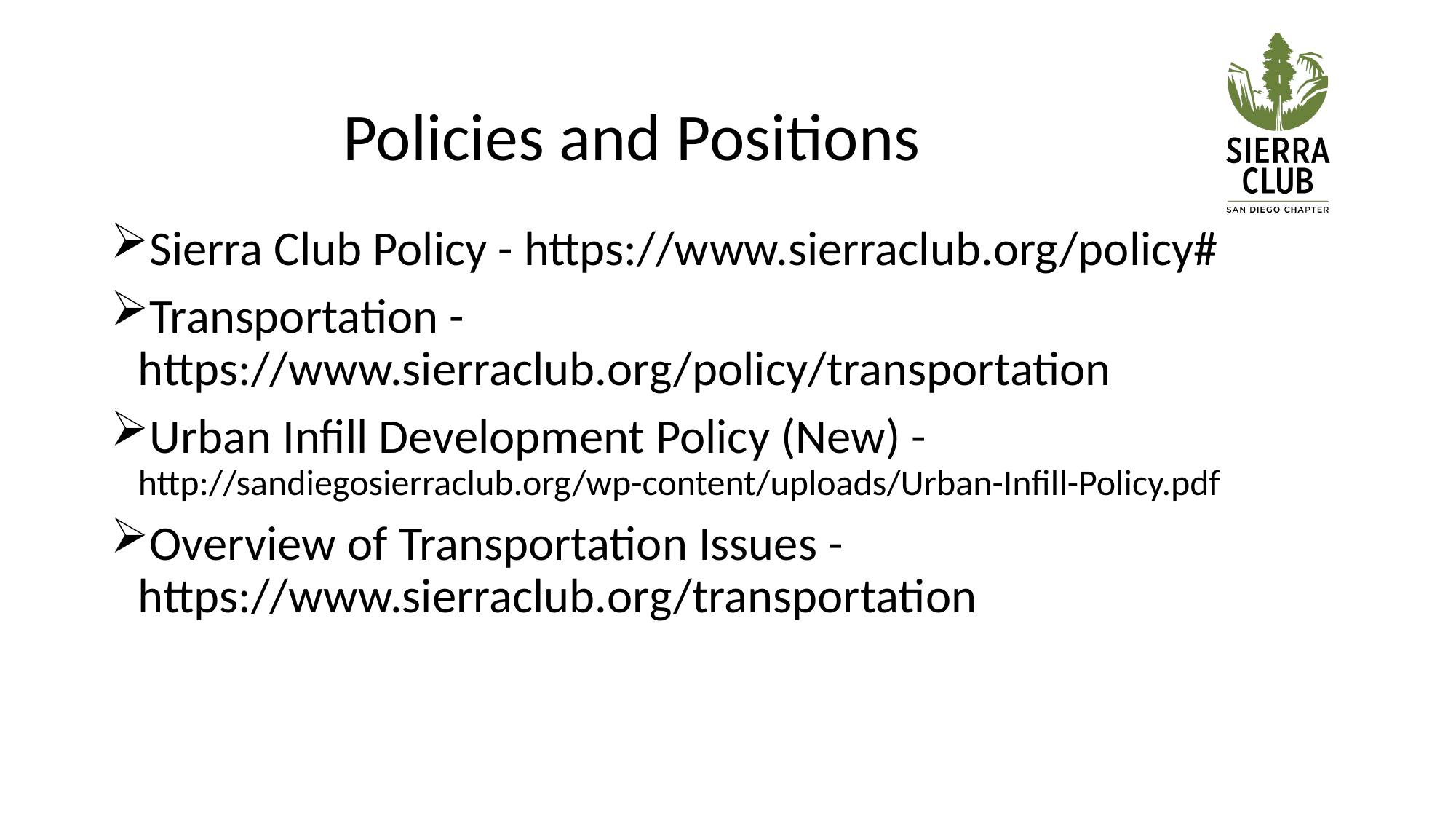

# Policies and Positions
Sierra Club Policy - https://www.sierraclub.org/policy#
Transportation - https://www.sierraclub.org/policy/transportation
Urban Infill Development Policy (New) - http://sandiegosierraclub.org/wp-content/uploads/Urban-Infill-Policy.pdf
Overview of Transportation Issues - https://www.sierraclub.org/transportation